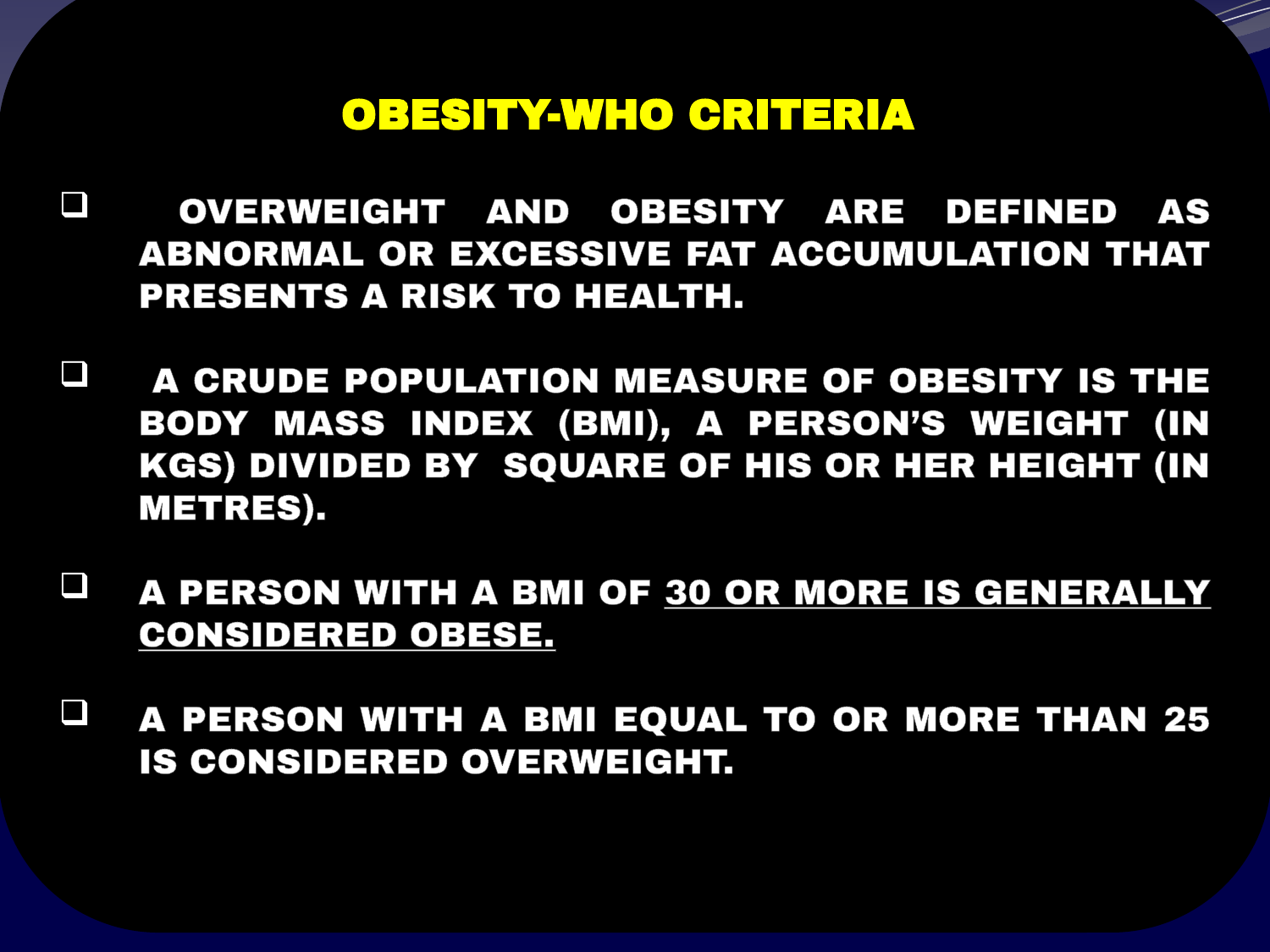

obesity-WHO CRITERIA

 Overweight and obesity are defined as abnormal or excessive fat accumulation that presents a risk to health.

 A crude population measure of obesity is the body mass index (BMI), a person’s weight (in kGs) divided by  square of his or her height (in metres).

A person with a BMI of 30 or more is generally considered obese.

A person with a BMI equal to or more than 25 is considered overweight.